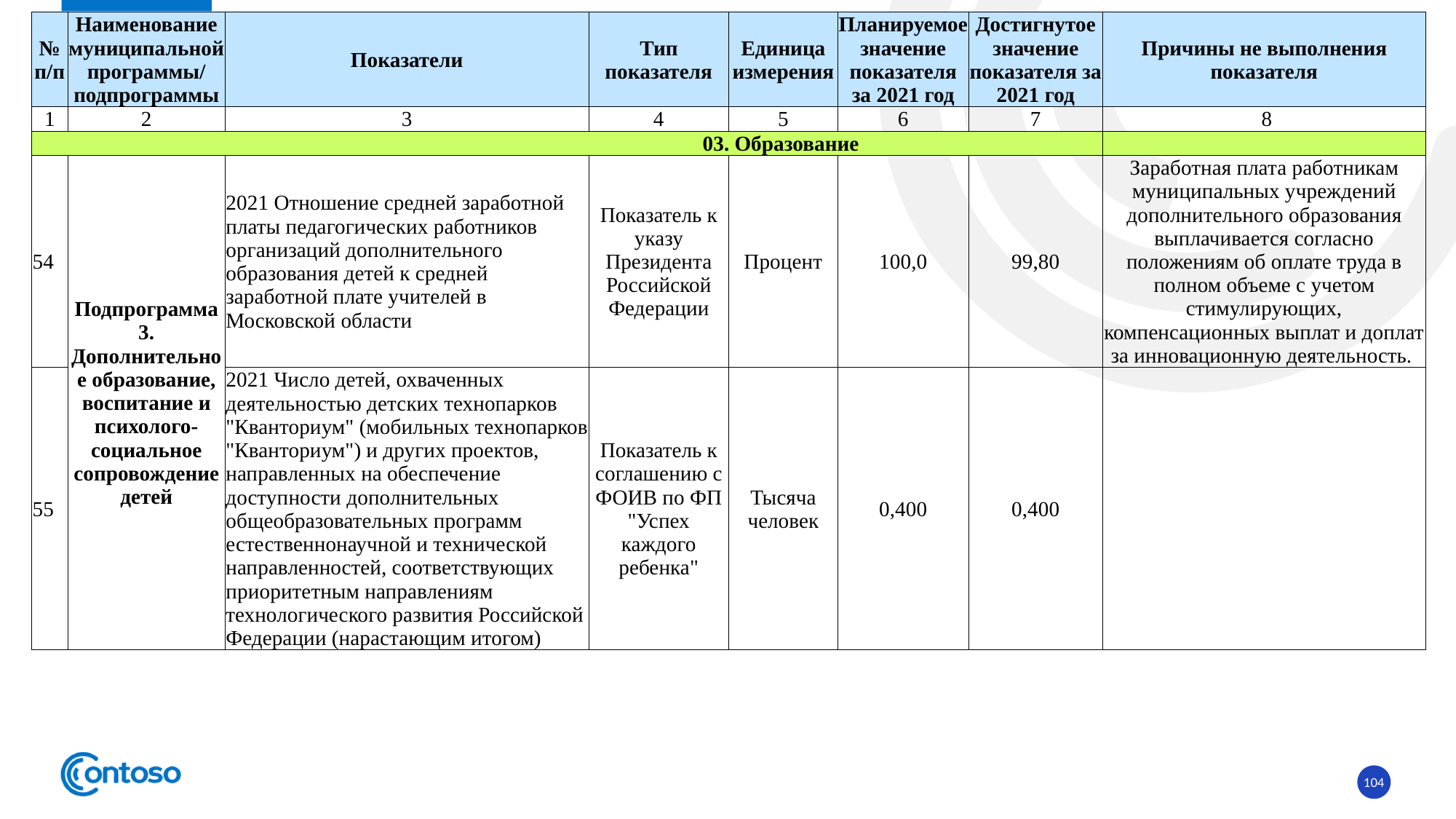

| № п/п | Наименование муниципальной программы/ подпрограммы | Показатели | Тип показателя | Единица измерения | Планируемое значение показателя за 2021 год | Достигнутое значение показателя за 2021 год | Причины не выполнения показателя |
| --- | --- | --- | --- | --- | --- | --- | --- |
| 1 | 2 | 3 | 4 | 5 | 6 | 7 | 8 |
| 03. Образование |  |  |  |  |  |  |  |
| 54 | Подпрограмма 3. Дополнительное образование, воспитание и психолого-социальное сопровождение детей | 2021 Отношение средней заработной платы педагогических работников организаций дополнительного образования детей к средней заработной плате учителей в Московской области | Показатель к указу Президента Российской Федерации | Процент | 100,0 | 99,80 | Заработная плата работникам муниципальных учреждений дополнительного образования выплачивается согласно положениям об оплате труда в полном объеме с учетом стимулирующих, компенсационных выплат и доплат за инновационную деятельность. |
| 55 |  | 2021 Число детей, охваченных деятельностью детских технопарков "Кванториум" (мобильных технопарков "Кванториум") и других проектов, направленных на обеспечение доступности дополнительных общеобразовательных программ естественнонаучной и технической направленностей, соответствующих приоритетным направлениям технологического развития Российской Федерации (нарастающим итогом) | Показатель к соглашению с ФОИВ по ФП "Успех каждого ребенка" | Тысяча человек | 0,400 | 0,400 |  |
104